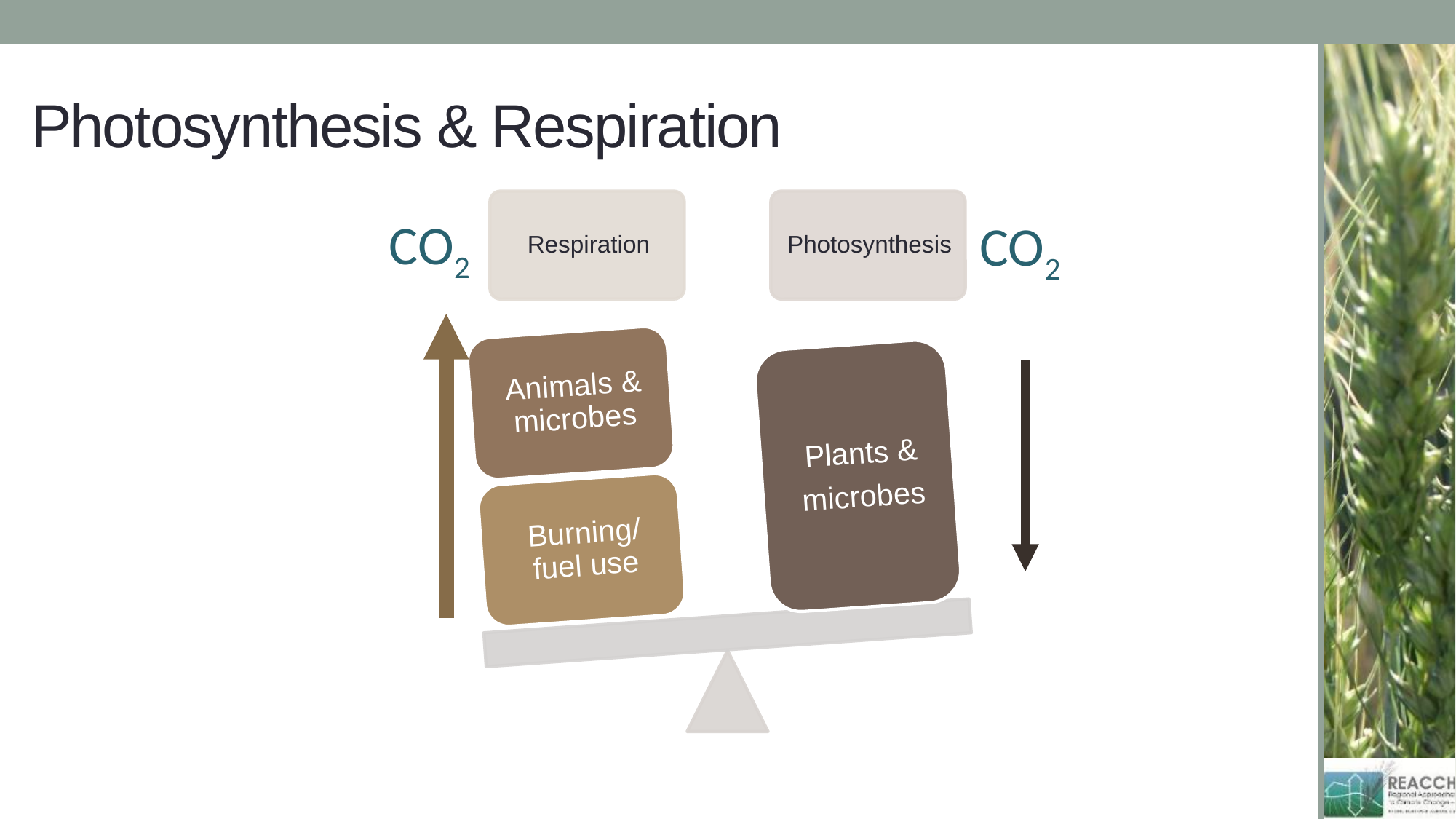

# Photosynthesis & Respiration
Respiration
Photosynthesis
Burning/fuel use
Animals & microbes
Plants &
microbes
CO2
CO2